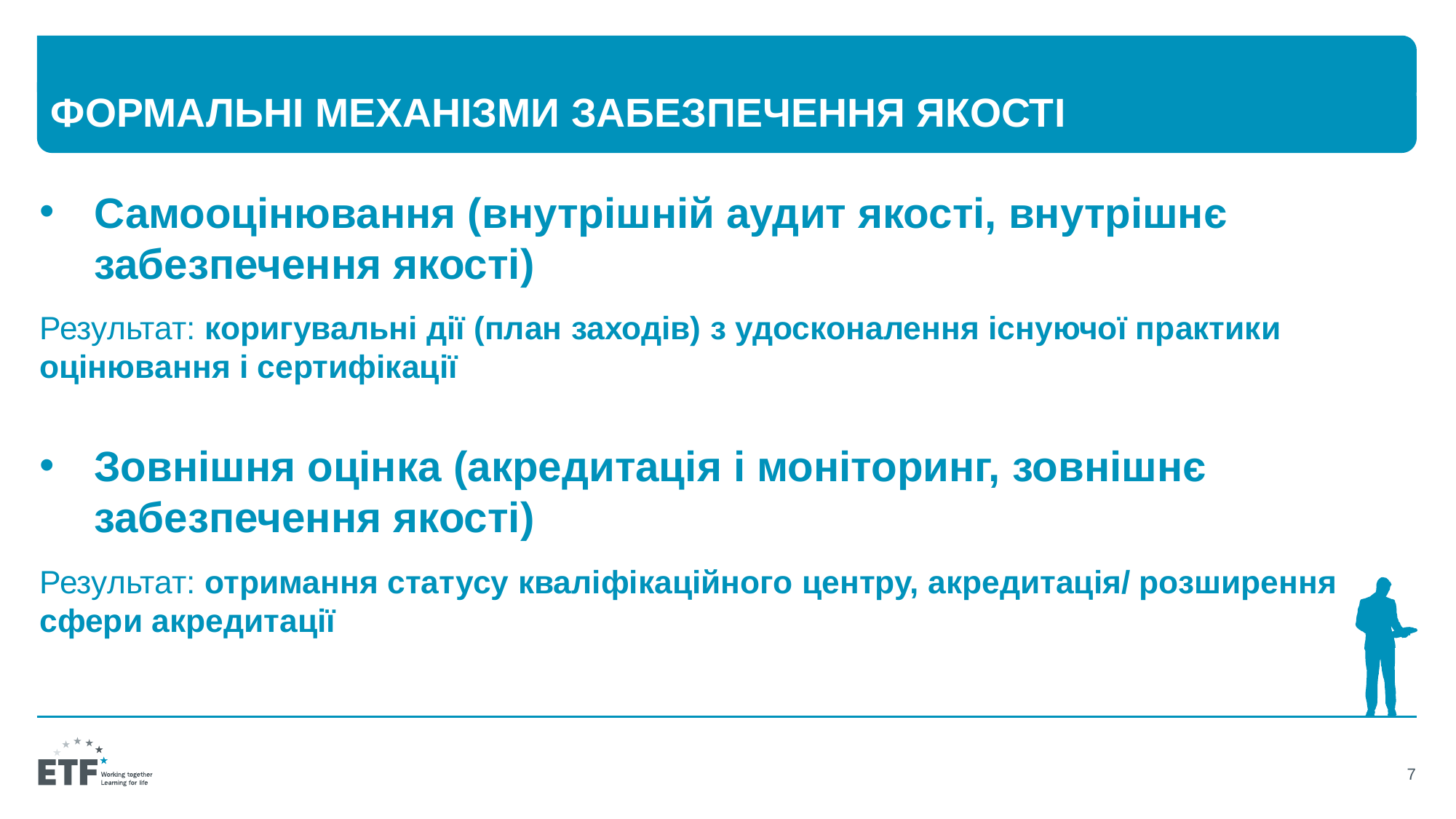

# Формальні механізми Забезпечення якості
Самооцінювання (внутрішній аудит якості, внутрішнє забезпечення якості)
Результат: коригувальні дії (план заходів) з удосконалення існуючої практики оцінювання і сертифікації

Зовнішня оцінка (акредитація і моніторинг, зовнішнє забезпечення якості)
Результат: отримання статусу кваліфікаційного центру, акредитація/ розширення сфери акредитації
7